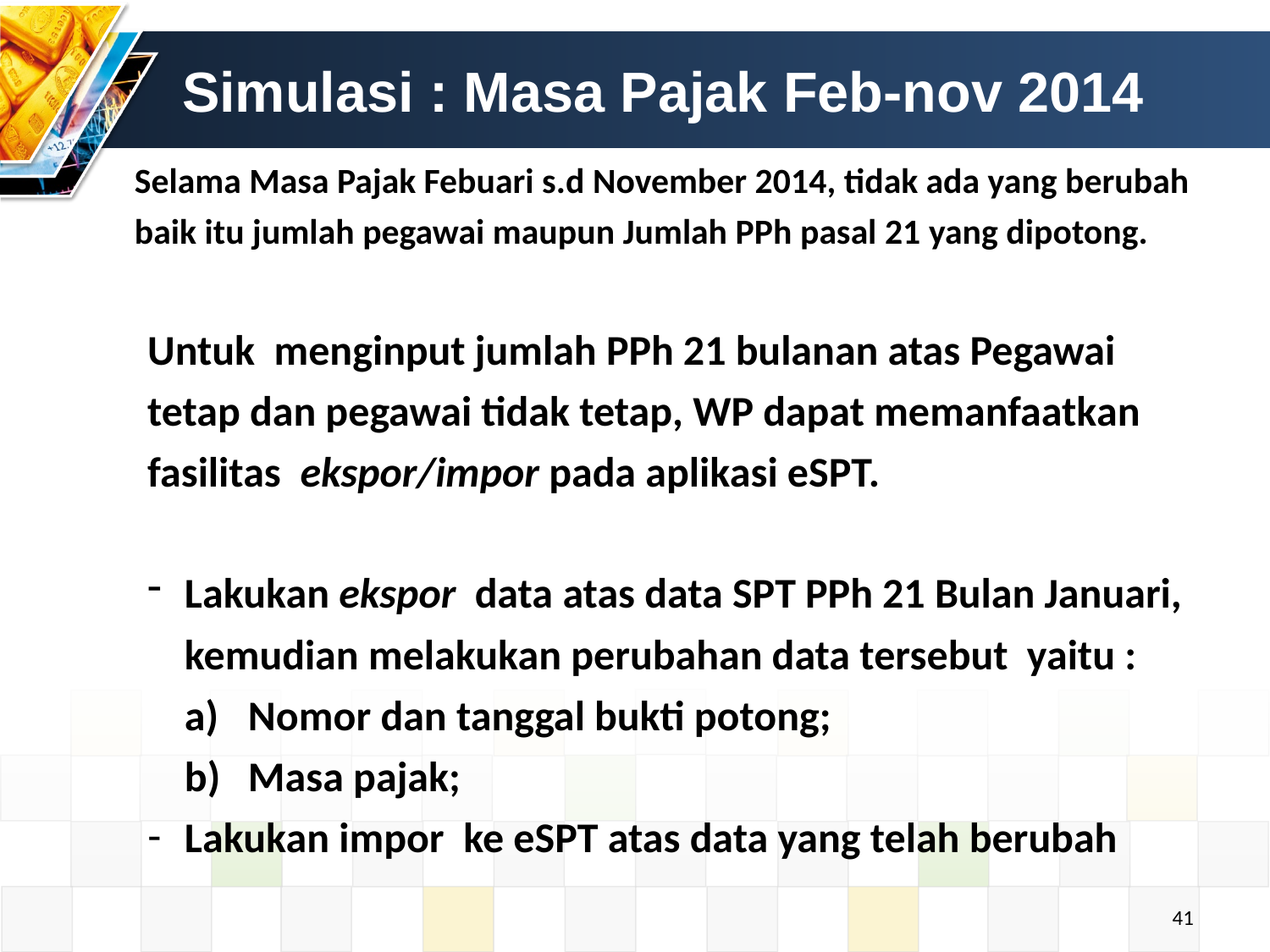

# Simulasi : Masa Pajak Feb-nov 2014
Selama Masa Pajak Febuari s.d November 2014, tidak ada yang berubah baik itu jumlah pegawai maupun Jumlah PPh pasal 21 yang dipotong.

Untuk  menginput jumlah PPh 21 bulanan atas Pegawai tetap dan pegawai tidak tetap, WP dapat memanfaatkan fasilitas  ekspor/impor pada aplikasi eSPT.

Lakukan ekspor  data atas data SPT PPh 21 Bulan Januari, kemudian melakukan perubahan data tersebut  yaitu :
Nomor dan tanggal bukti potong;
Masa pajak;
Lakukan impor  ke eSPT atas data yang telah berubah
41